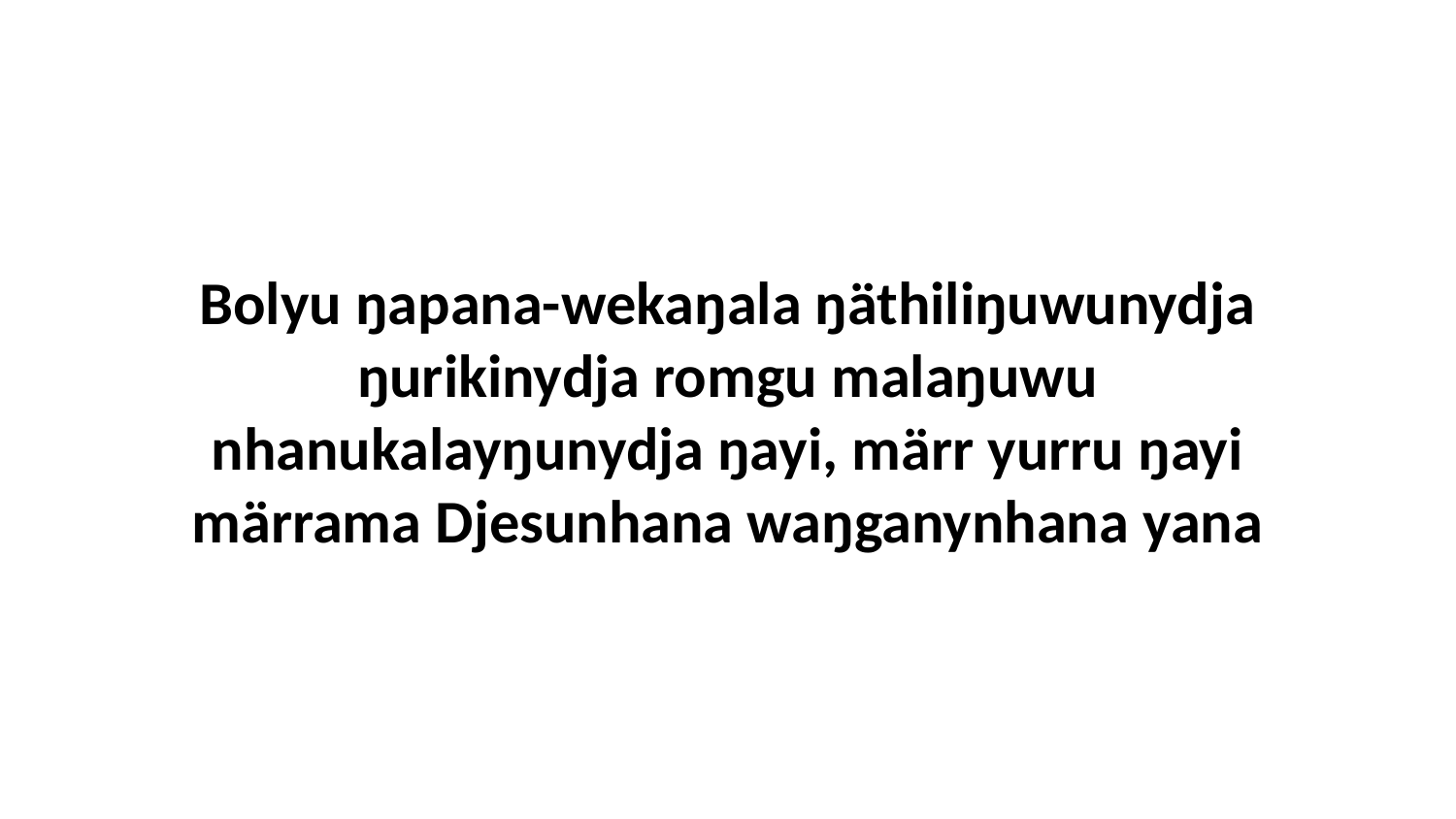

Bolyu ŋapana-wekaŋala ŋäthiliŋuwunydja ŋurikinydja romgu malaŋuwu nhanukalayŋunydja ŋayi, märr yurru ŋayi märrama Djesunhana waŋganynhana yana